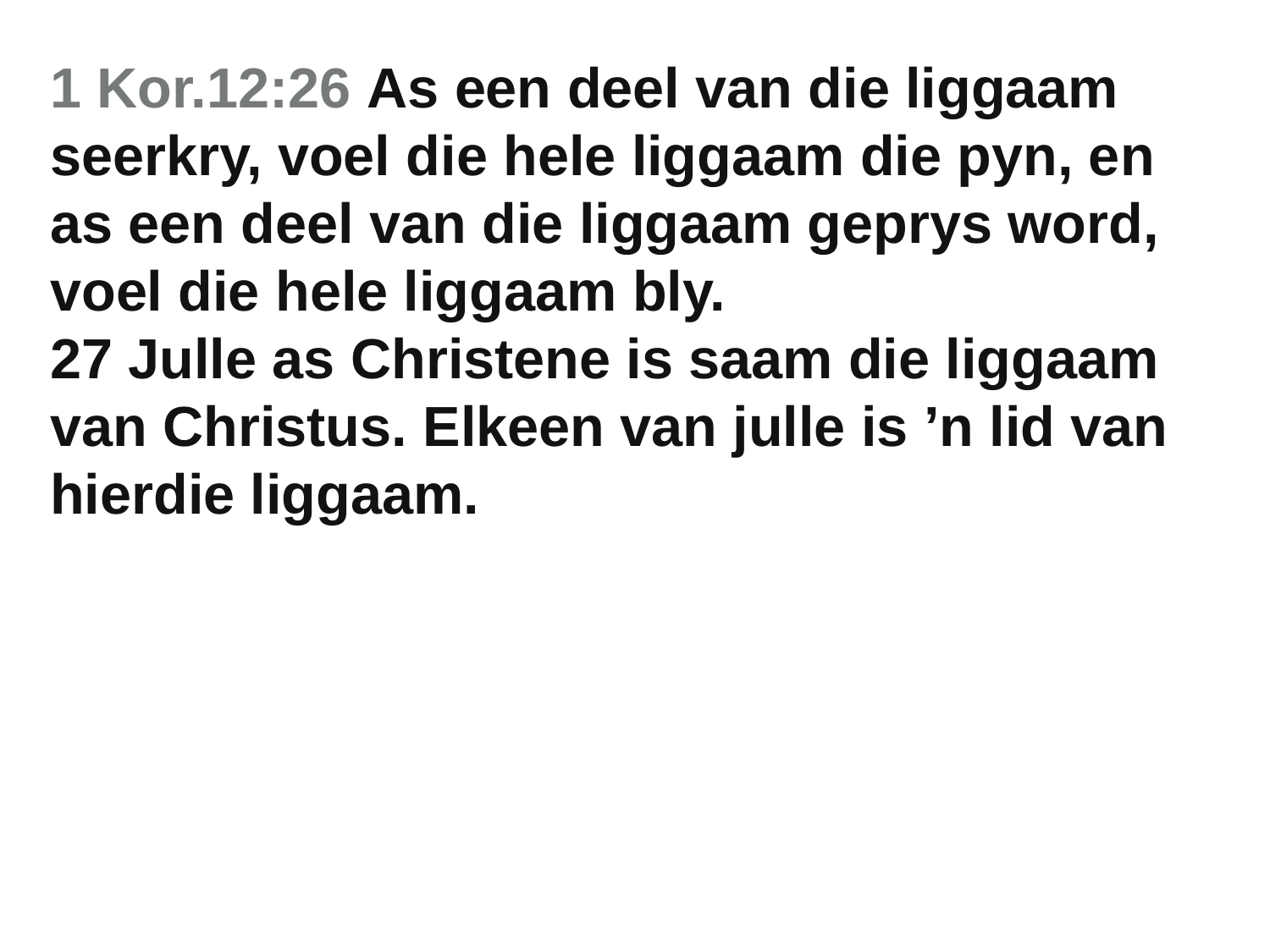

1 Kor.12:26 As een deel van die liggaam seerkry, voel die hele liggaam die pyn, en as een deel van die liggaam geprys word, voel die hele liggaam bly.
27 Julle as Christene is saam die liggaam van Christus. Elkeen van julle is ’n lid van hierdie liggaam.